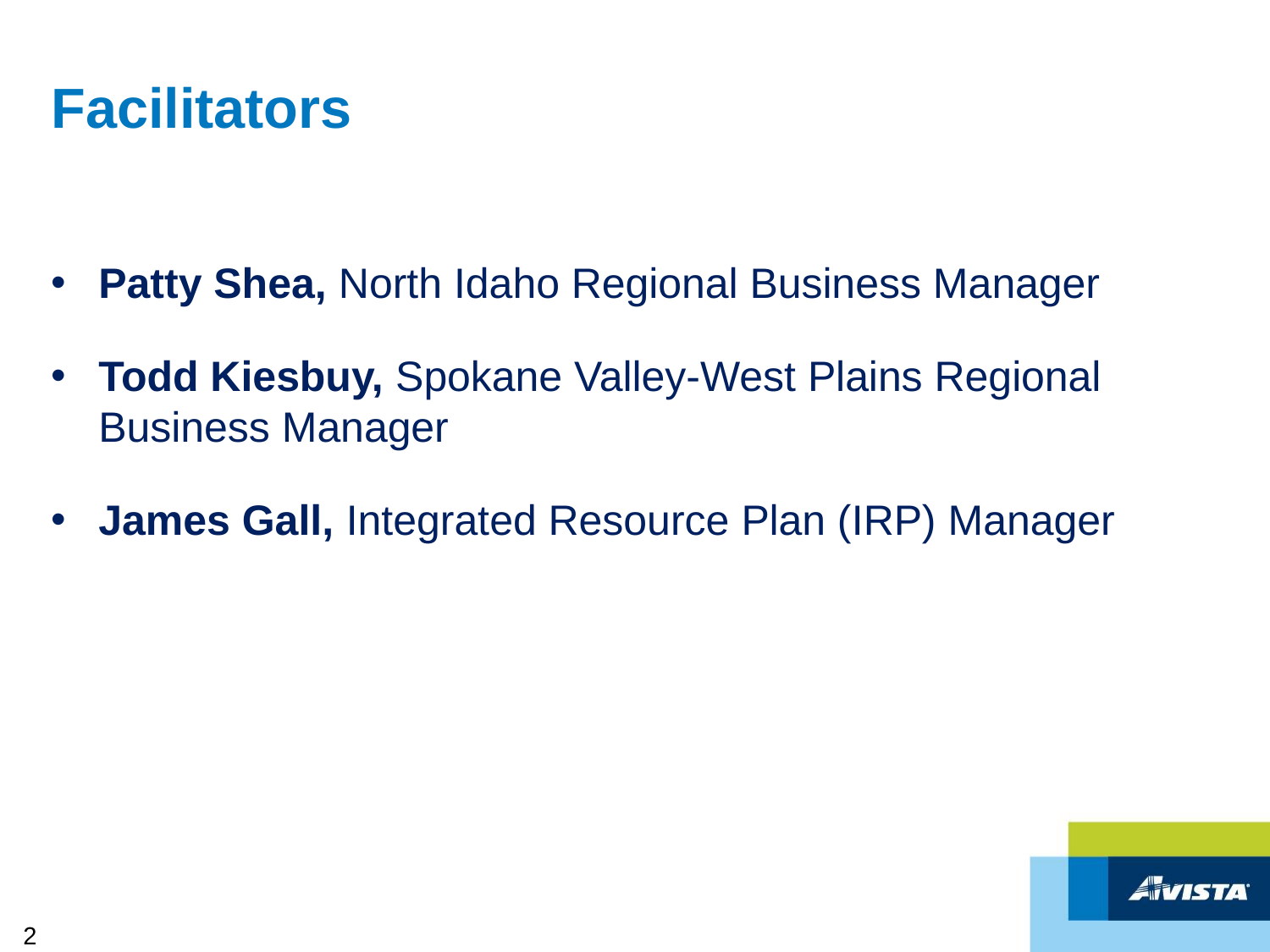

# Facilitators
Patty Shea, North Idaho Regional Business Manager
Todd Kiesbuy, Spokane Valley-West Plains Regional Business Manager
James Gall, Integrated Resource Plan (IRP) Manager
2